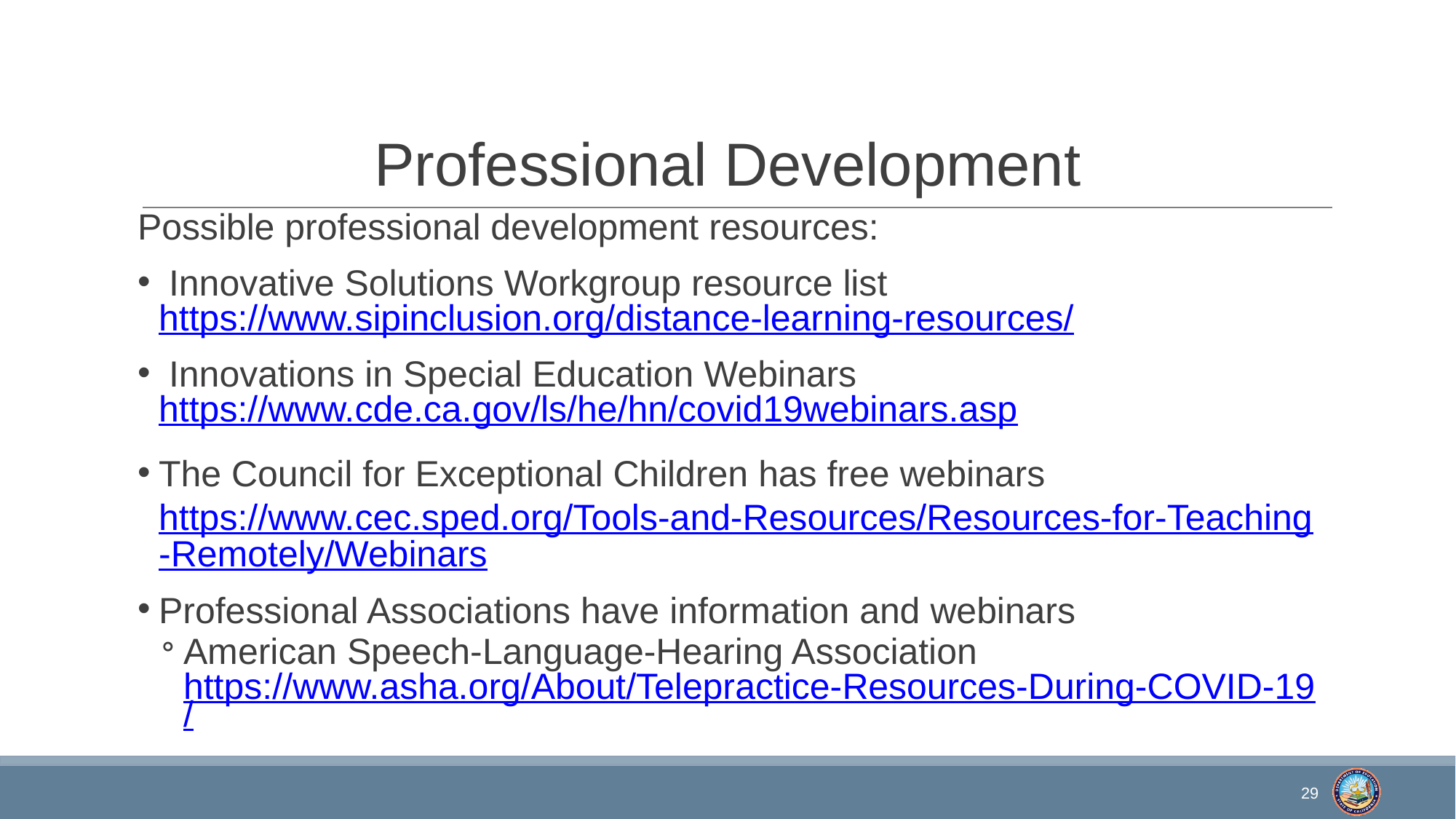

# Professional Development
Possible professional development resources:
 Innovative Solutions Workgroup resource list https://www.sipinclusion.org/distance-learning-resources/
 Innovations in Special Education Webinars https://www.cde.ca.gov/ls/he/hn/covid19webinars.asp
The Council for Exceptional Children has free webinars https://www.cec.sped.org/Tools-and-Resources/Resources-for-Teaching-Remotely/Webinars
Professional Associations have information and webinars
American Speech-Language-Hearing Association  https://www.asha.org/About/Telepractice-Resources-During-COVID-19/

29